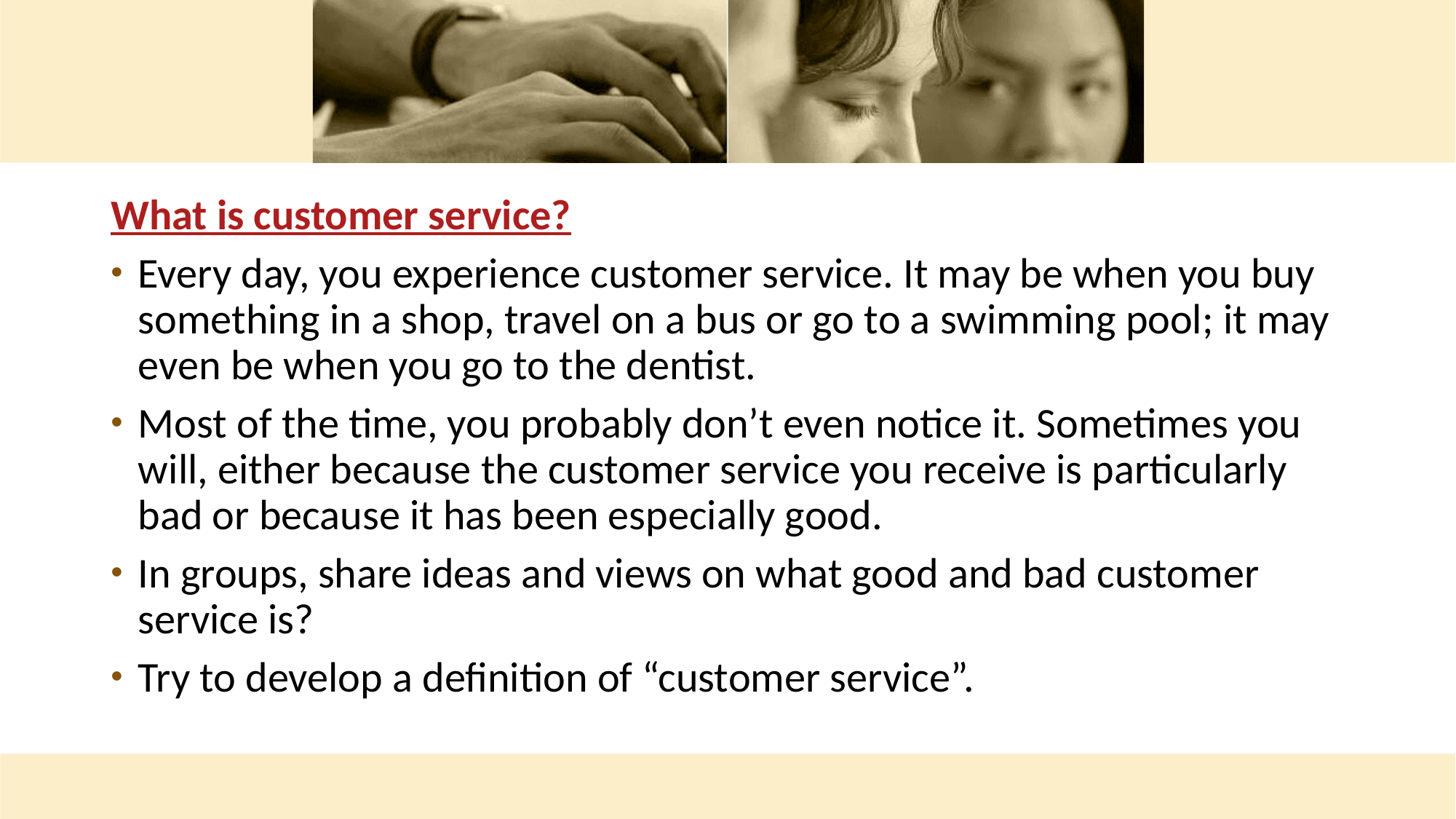

What is customer service?
Every day, you experience customer service. It may be when you buy something in a shop, travel on a bus or go to a swimming pool; it may even be when you go to the dentist.
Most of the time, you probably don’t even notice it. Sometimes you will, either because the customer service you receive is particularly bad or because it has been especially good.
In groups, share ideas and views on what good and bad customer service is?
Try to develop a definition of “customer service”.